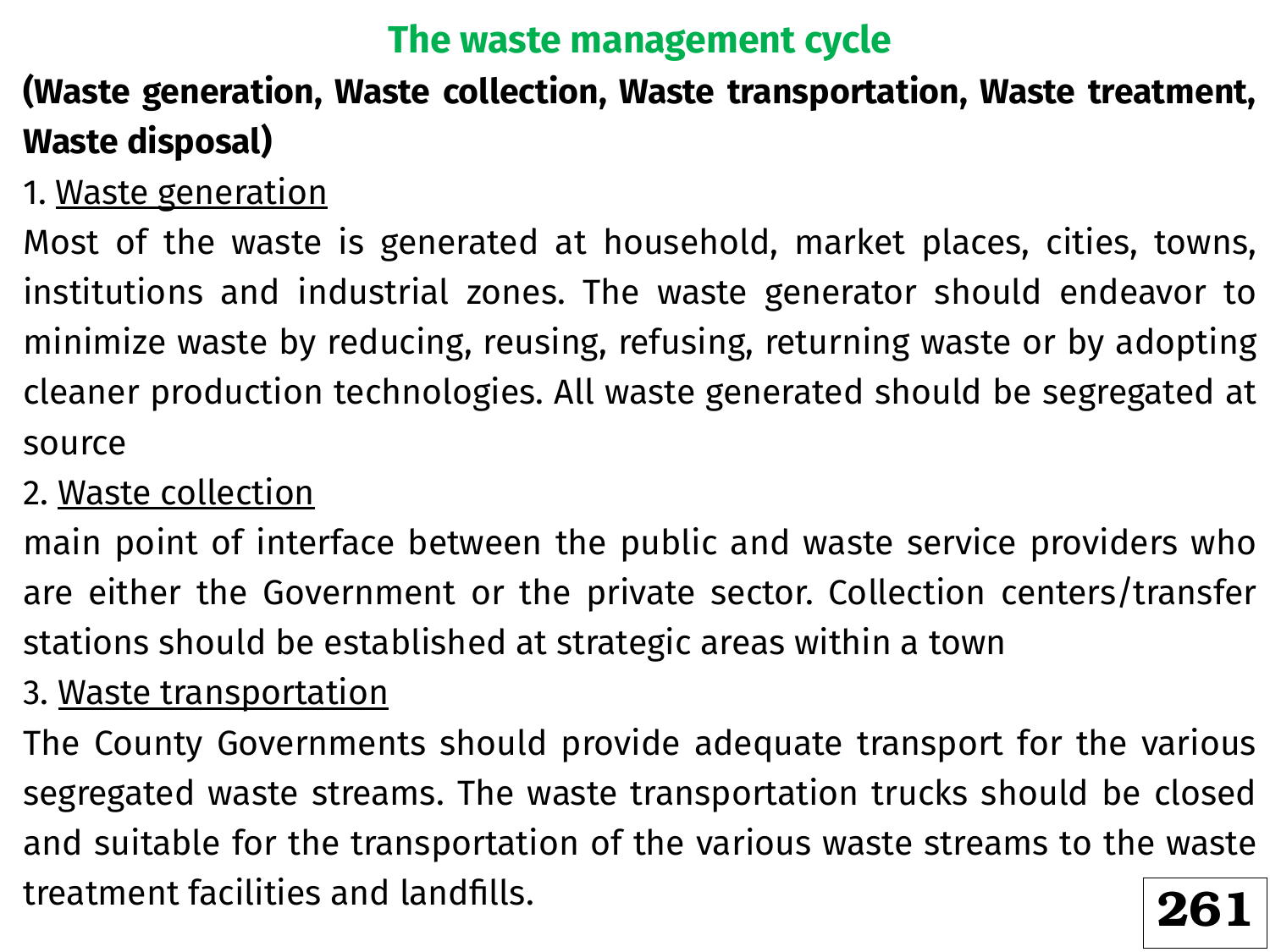

The waste management cycle
(Waste generation, Waste collection, Waste transportation, Waste treatment, Waste disposal)
1. Waste generation
Most of the waste is generated at household, market places, cities, towns, institutions and industrial zones. The waste generator should endeavor to minimize waste by reducing, reusing, refusing, returning waste or by adopting cleaner production technologies. All waste generated should be segregated at source
2. Waste collection
main point of interface between the public and waste service providers who are either the Government or the private sector. Collection centers/transfer stations should be established at strategic areas within a town
3. Waste transportation
The County Governments should provide adequate transport for the various segregated waste streams. The waste transportation trucks should be closed and suitable for the transportation of the various waste streams to the waste treatment facilities and landfills.

261